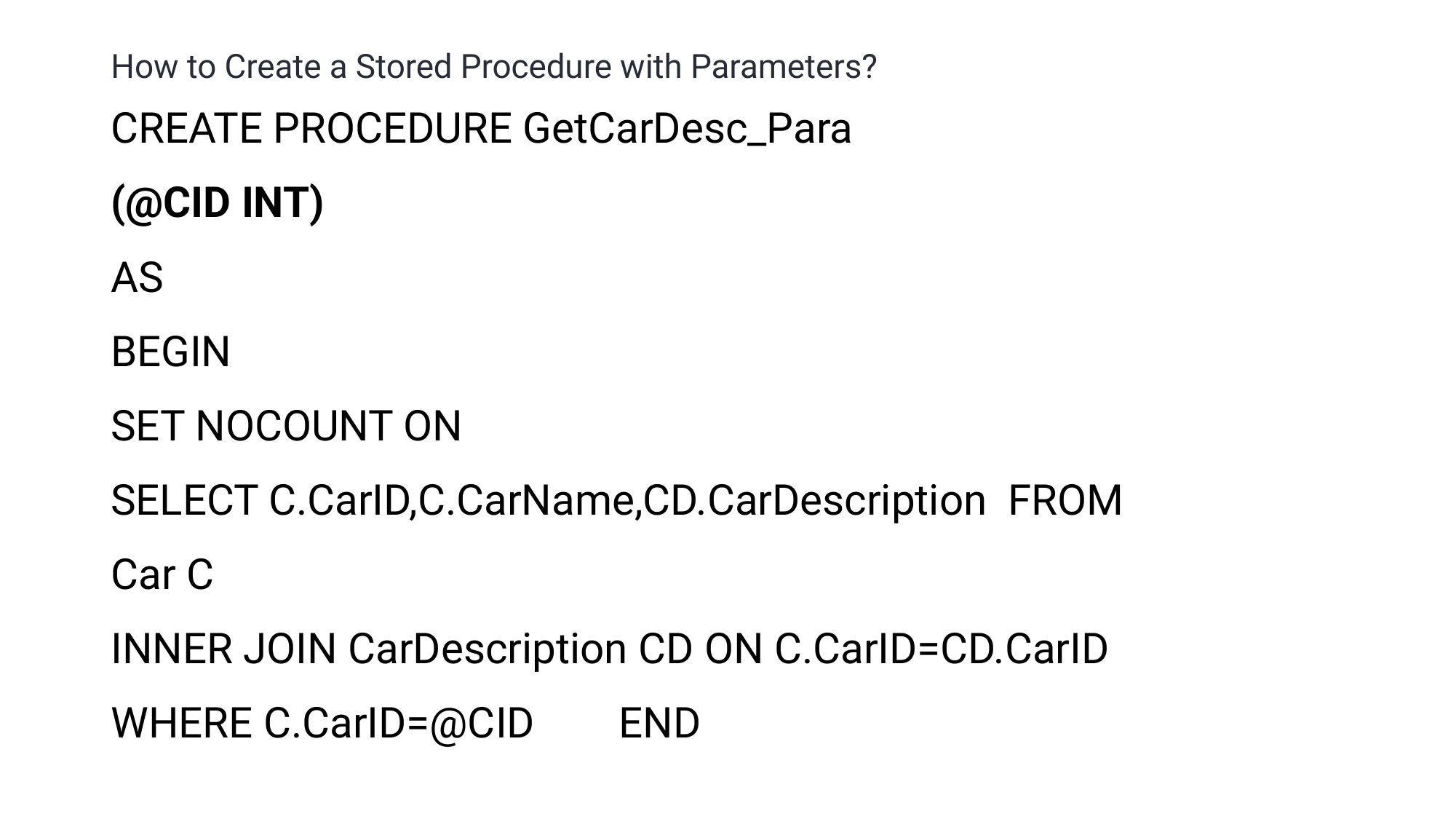

# How to Create a Stored Procedure with Parameters?
CREATE PROCEDURE GetCarDesc_Para
(@CID INT)
AS
BEGIN
SET NOCOUNT ON
SELECT C.CarID,C.CarName,CD.CarDescription  FROM
Car C
INNER JOIN CarDescription CD ON C.CarID=CD.CarID
WHERE C.CarID=@CID        END